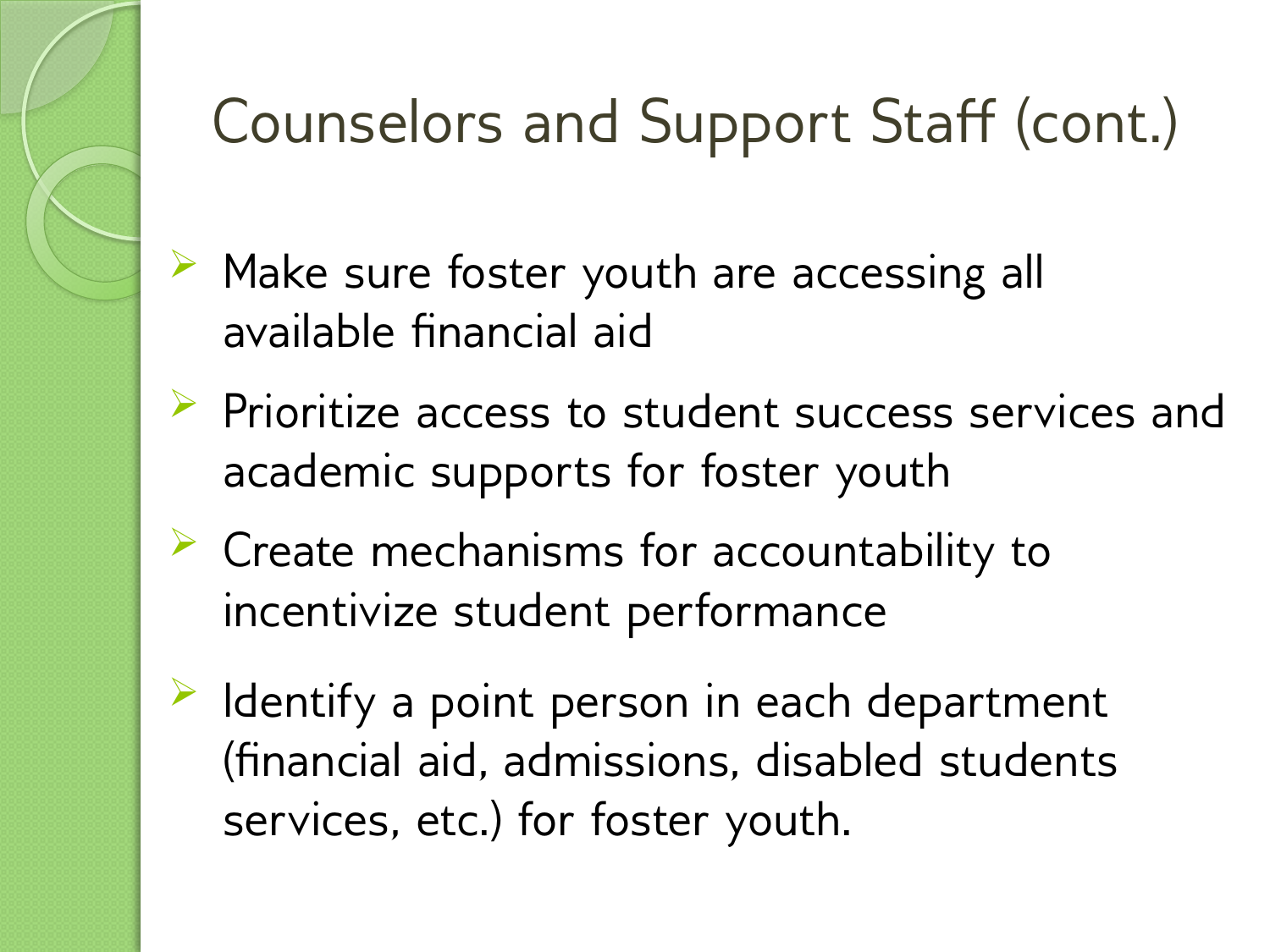

# Counselors and Support Staff (cont.)
Make sure foster youth are accessing all available financial aid
Prioritize access to student success services and academic supports for foster youth
Create mechanisms for accountability to incentivize student performance
Identify a point person in each department (financial aid, admissions, disabled students services, etc.) for foster youth.